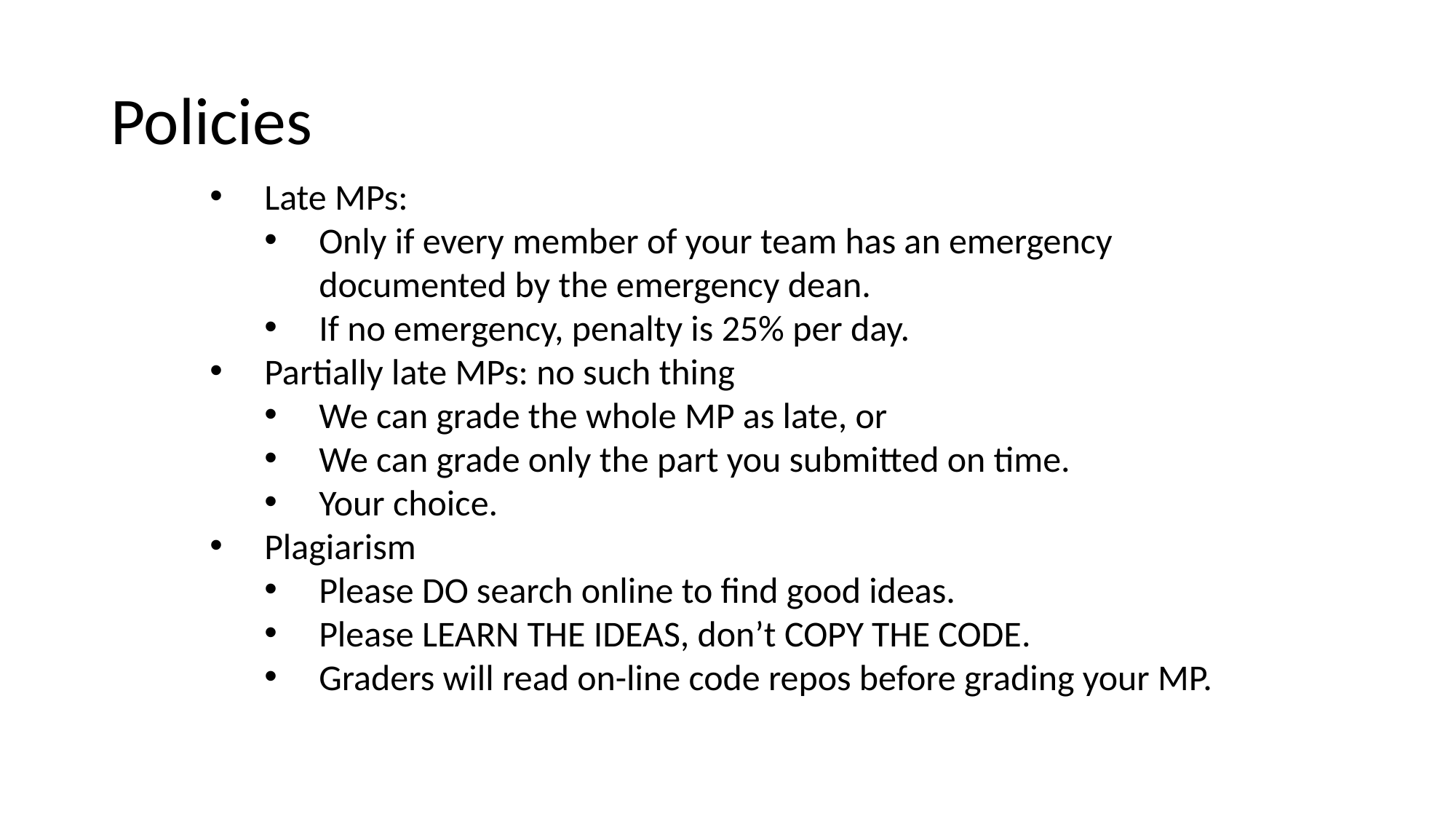

# Policies
Late MPs:
Only if every member of your team has an emergency documented by the emergency dean.
If no emergency, penalty is 25% per day.
Partially late MPs: no such thing
We can grade the whole MP as late, or
We can grade only the part you submitted on time.
Your choice.
Plagiarism
Please DO search online to find good ideas.
Please LEARN THE IDEAS, don’t COPY THE CODE.
Graders will read on-line code repos before grading your MP.